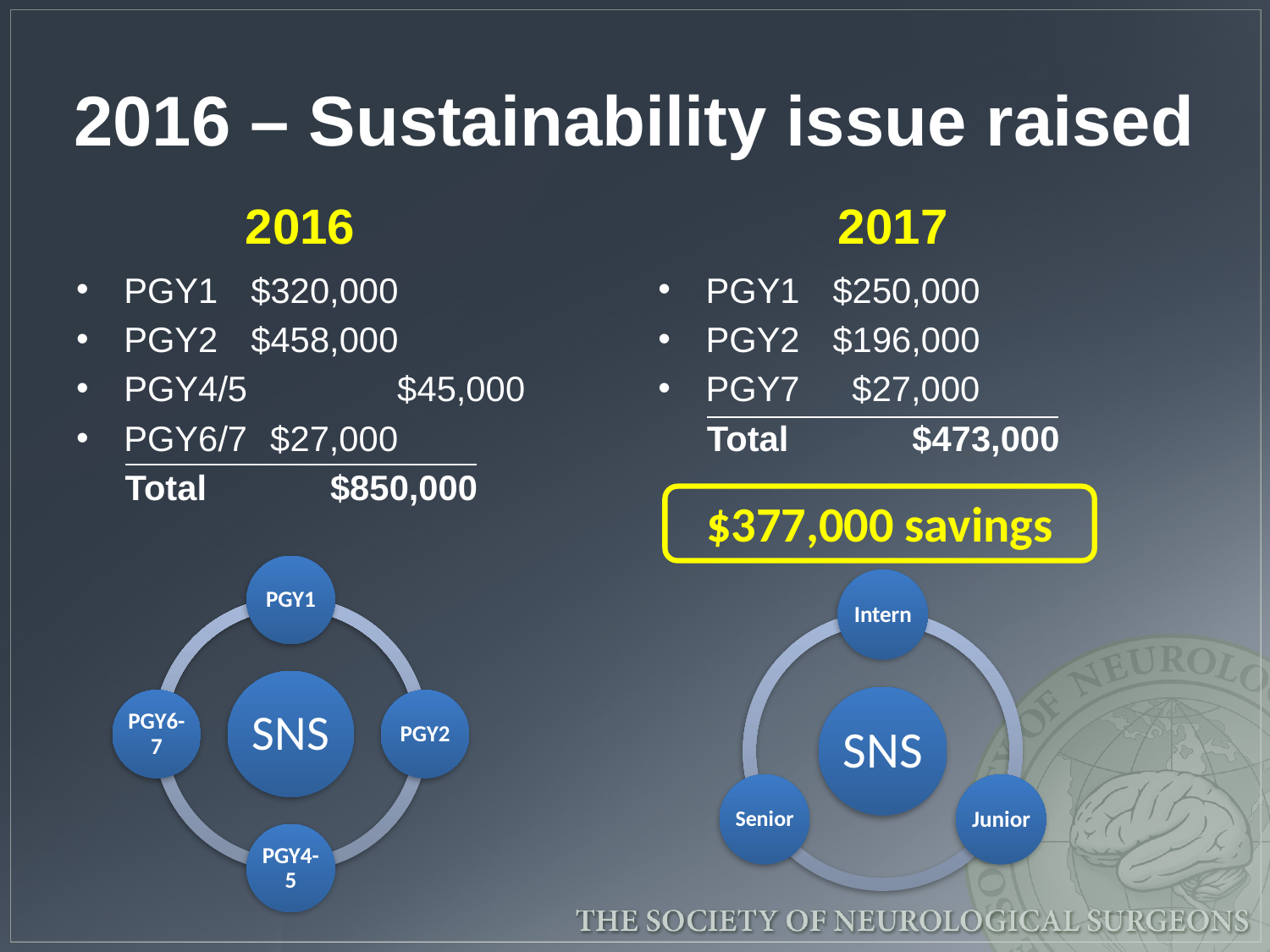

# 2016 – Sustainability issue raised
2016
2017
PGY1	$320,000
PGY2 	$458,000
PGY4/5 	  $45,000
PGY6/7	  $27,000
     Total	$850,000
PGY1	$250,000
PGY2 	$196,000
PGY7	  $27,000
     Total	$473,000

$377,000 savings
SNS
PGY1
PGY2
PGY4-5
PGY6-7
SNS
Intern
Junior
Senior